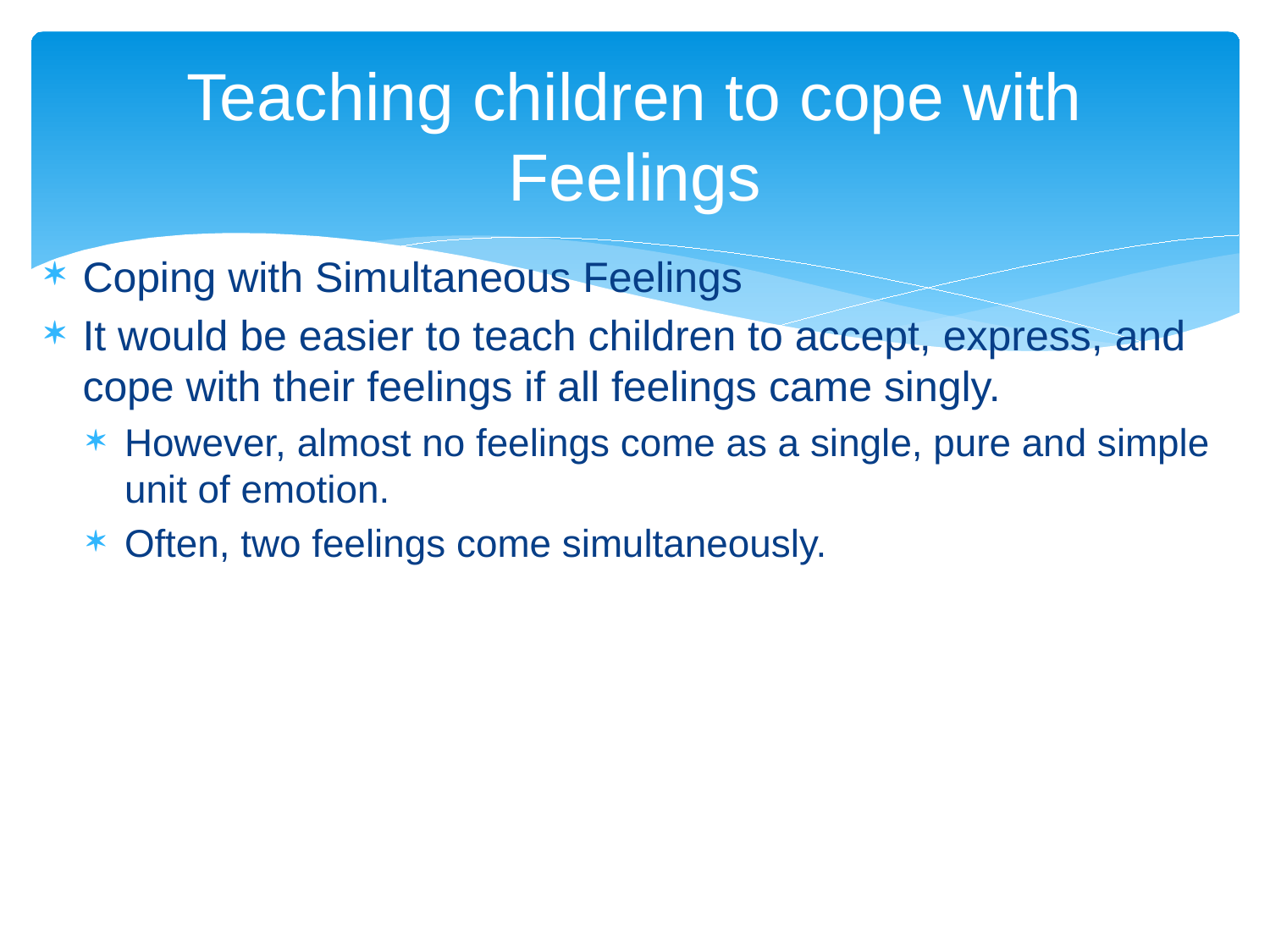

# Teaching children to cope with Feelings
Coping with Simultaneous Feelings
It would be easier to teach children to accept, express, and cope with their feelings if all feelings came singly.
However, almost no feelings come as a single, pure and simple unit of emotion.
Often, two feelings come simultaneously.